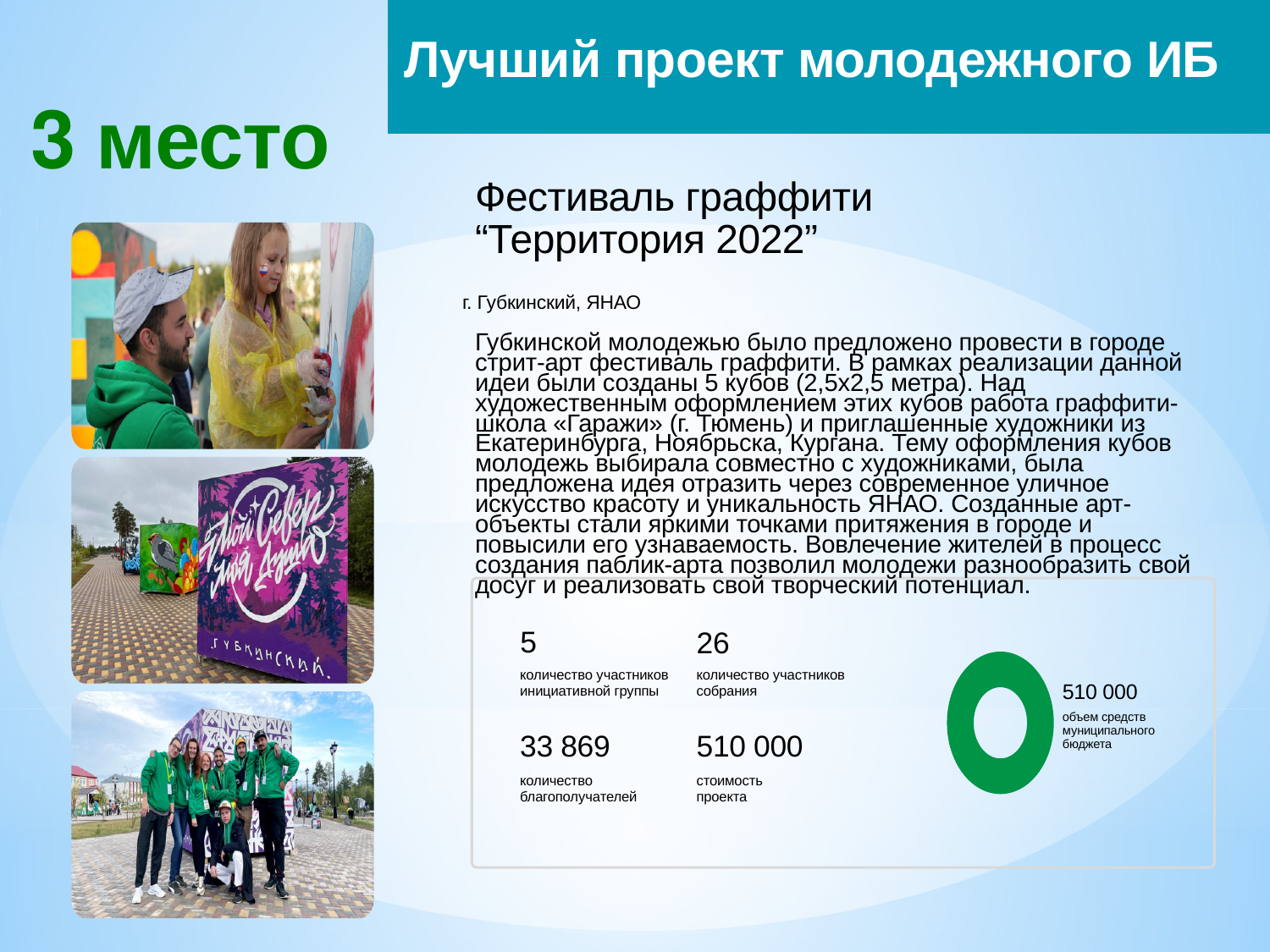

Лучший проект молодежного ИБ
3 место
Фестиваль граффити “Территория 2022”

г. Губкинский, ЯНАО
Губкинской молодежью было предложено провести в городе стрит-арт фестиваль граффити. В рамках реализации данной идеи были созданы 5 кубов (2,5х2,5 метра). Над художественным оформлением этих кубов работа граффити-школа «Гаражи» (г. Тюмень) и приглашенные художники из Екатеринбурга, Ноябрьска, Кургана. Тему оформления кубов молодежь выбирала совместно с художниками, была предложена идея отразить через современное уличное искусство красоту и уникальность ЯНАО. Созданные арт-объекты стали яркими точками притяжения в городе и повысили его узнаваемость. Вовлечение жителей в процесс создания паблик-арта позволил молодежи разнообразить свой досуг и реализовать свой творческий потенциал.

5
26
количество участников инициативной группы
количество участников собрания

510 000

объем средств муниципального бюджета
33 869
510 000
количество благополучателей
стоимость проекта